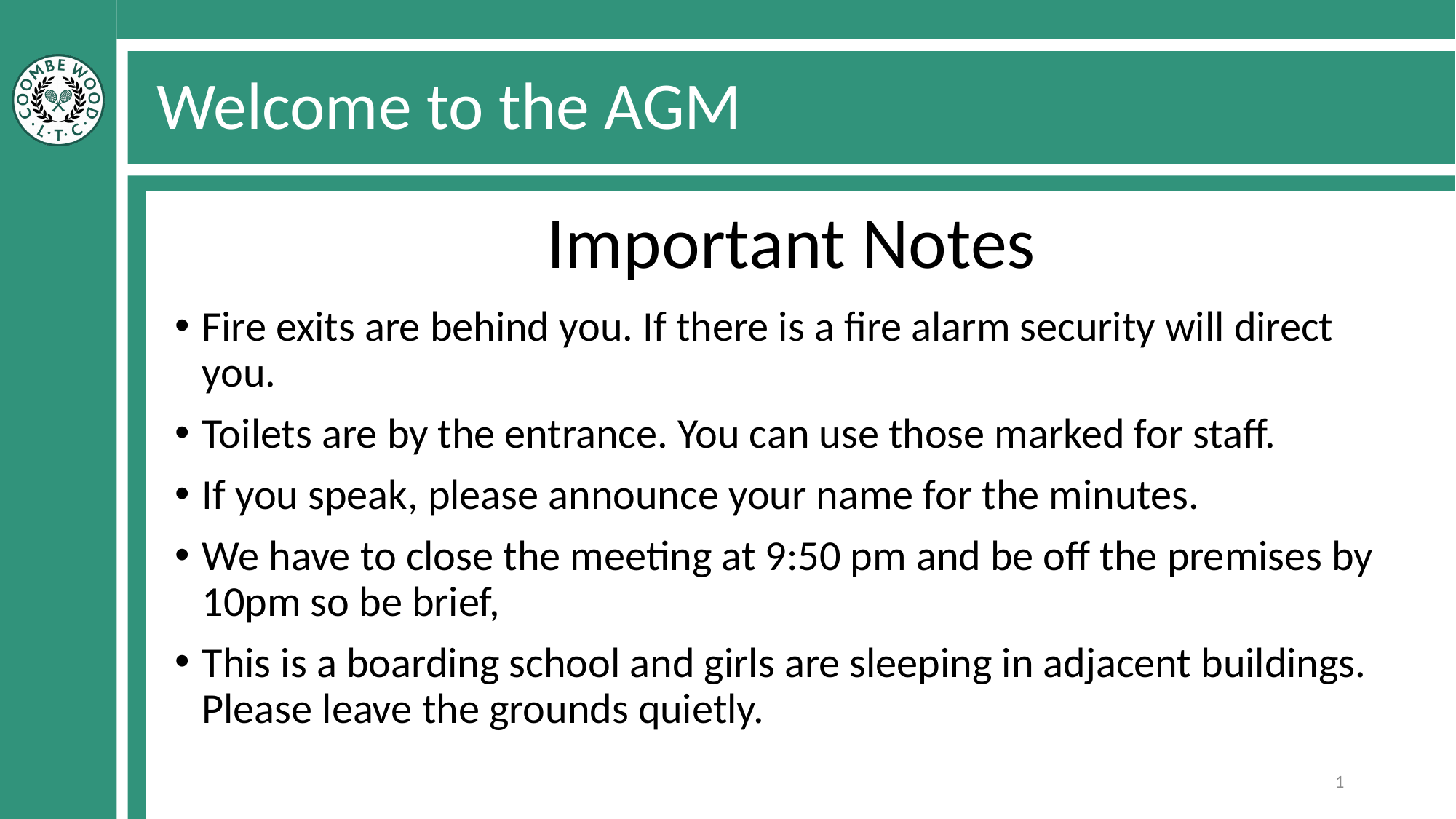

# Welcome to the AGM
Important Notes
Fire exits are behind you. If there is a fire alarm security will direct you.
Toilets are by the entrance. You can use those marked for staff.
If you speak, please announce your name for the minutes.
We have to close the meeting at 9:50 pm and be off the premises by 10pm so be brief,
This is a boarding school and girls are sleeping in adjacent buildings. Please leave the grounds quietly.

1